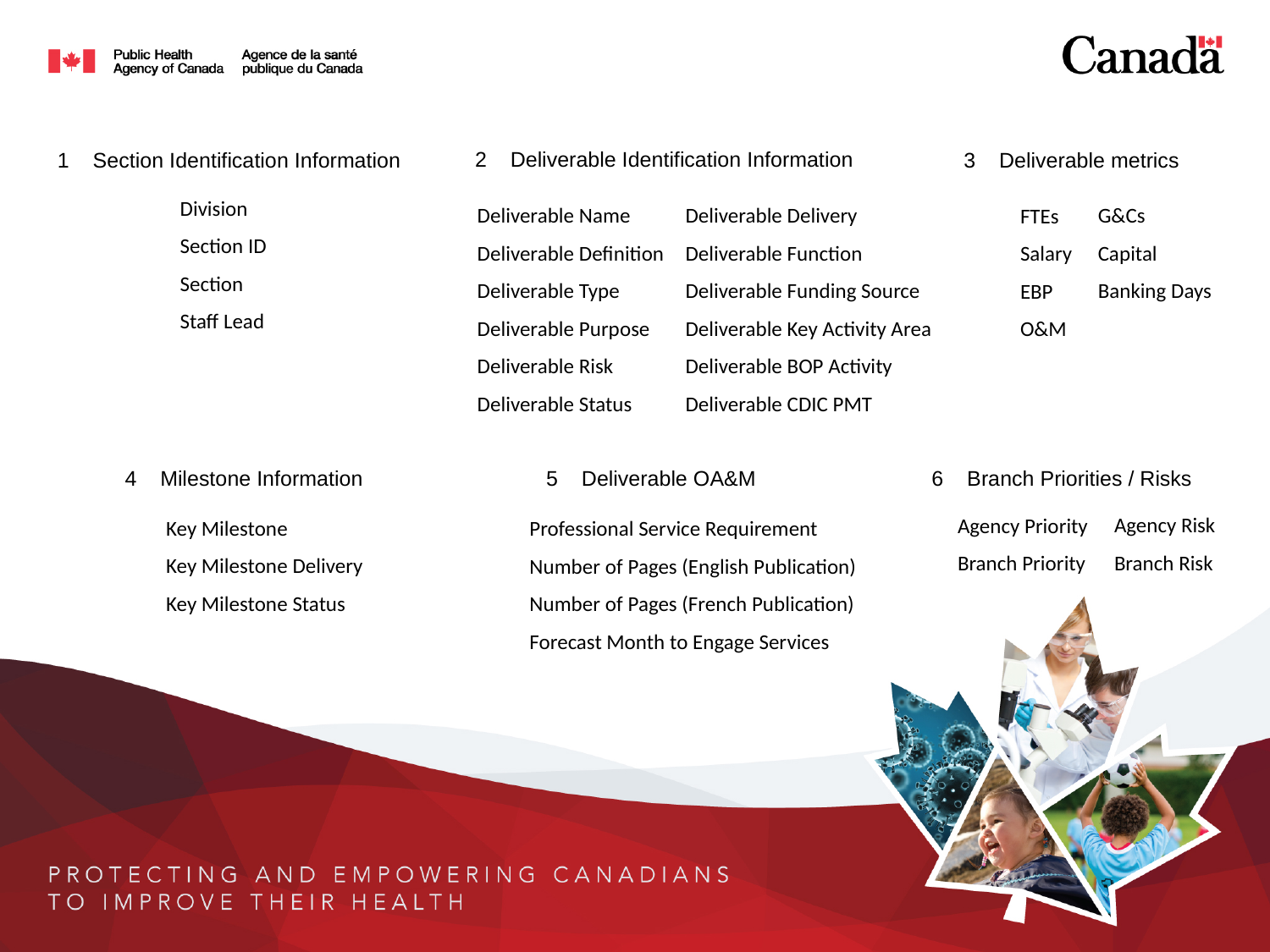

2    Deliverable Identification Information
1    Section Identification Information
Division
Section ID
Section
Staff Lead
3    Deliverable metrics
Deliverable Name
Deliverable Definition
Deliverable Type
Deliverable Purpose
Deliverable Risk
Deliverable Status
Deliverable Delivery
Deliverable Function
Deliverable Funding Source
Deliverable Key Activity Area
Deliverable BOP Activity
Deliverable CDIC PMT
G&Cs
Capital
Banking Days
FTEs
Salary
EBP
O&M
4    Milestone Information
5    Deliverable OA&M
6    Branch Priorities / Risks
Agency Risk
Branch Risk
Agency Priority
Branch Priority
Key Milestone
Key Milestone Delivery
Key Milestone Status
Professional Service Requirement
Number of Pages (English Publication)
Number of Pages (French Publication)
Forecast Month to Engage Services